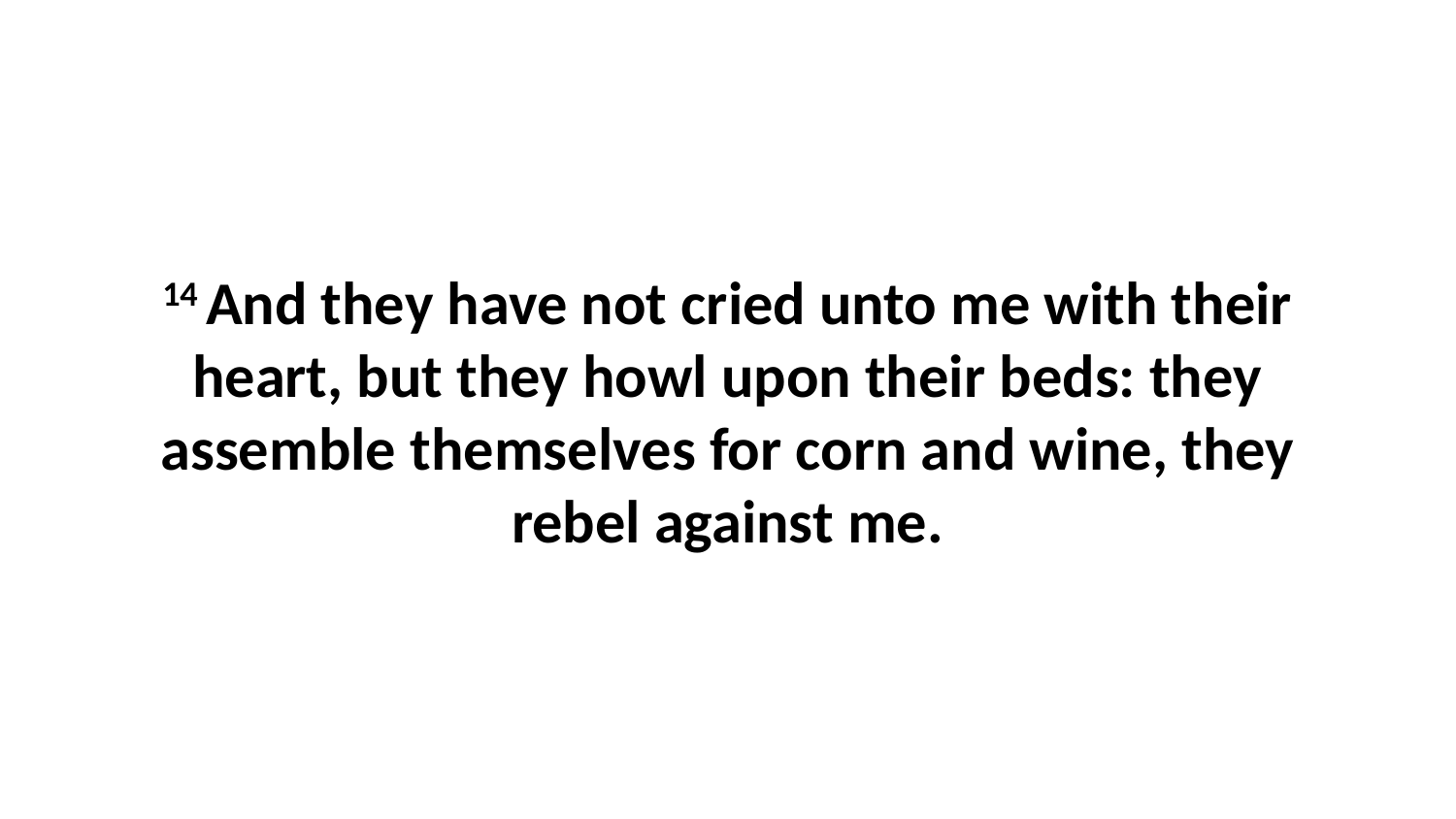

14 And they have not cried unto me with their heart, but they howl upon their beds: they assemble themselves for corn and wine, they rebel against me.